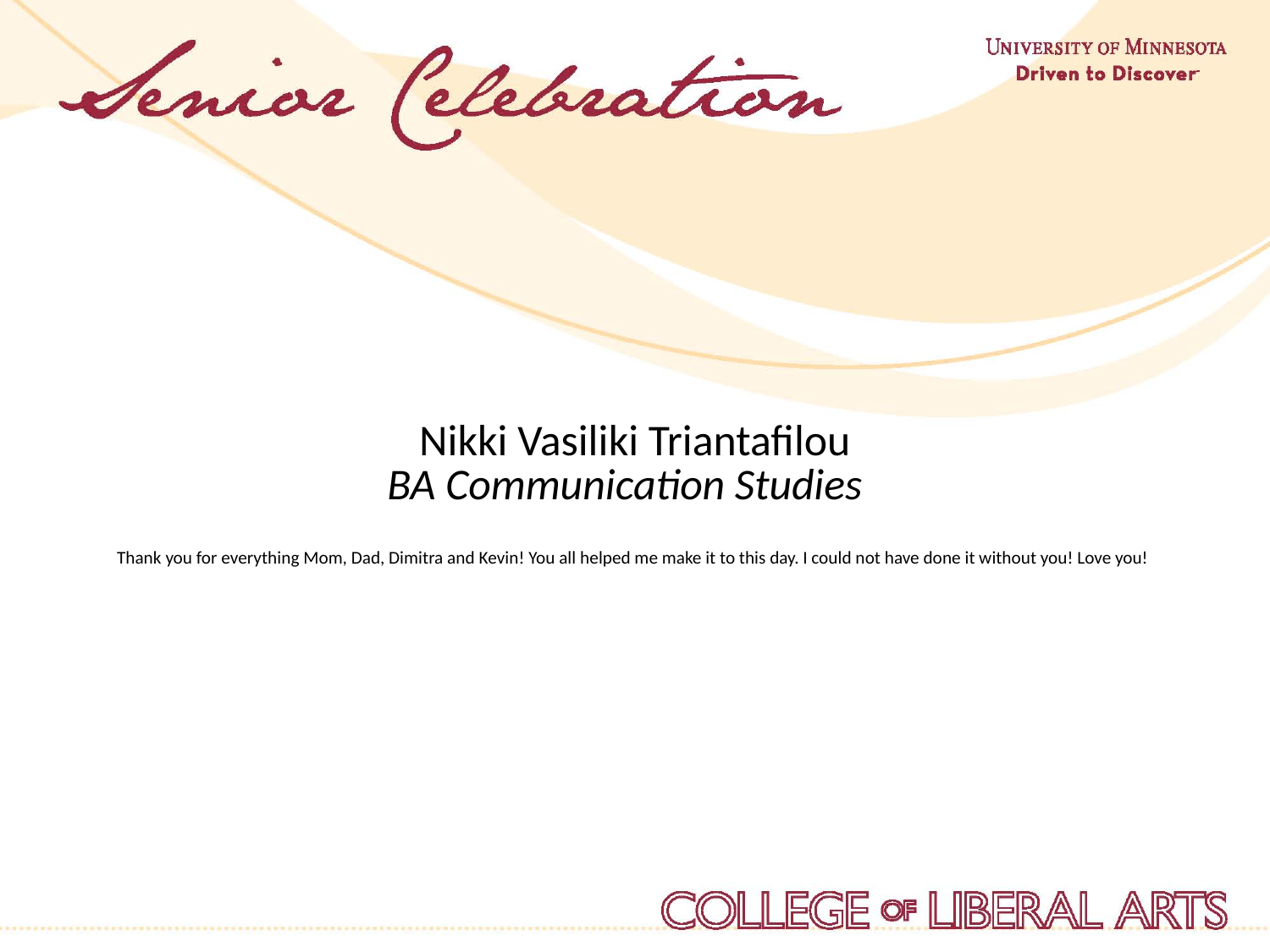

Nikki Vasiliki Triantafilou
BA Communication Studies
Thank you for everything Mom, Dad, Dimitra and Kevin! You all helped me make it to this day. I could not have done it without you! Love you!